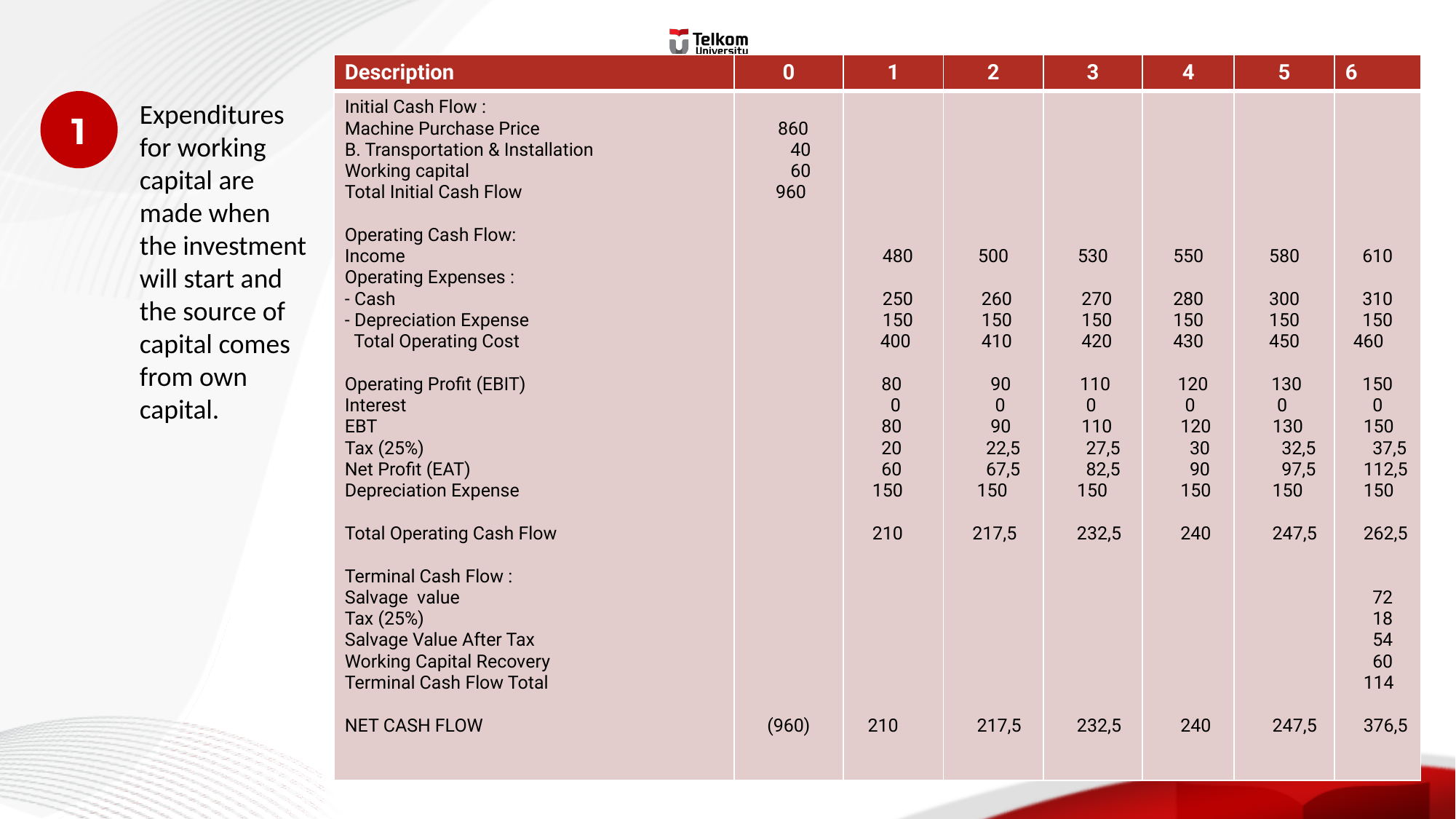

| Description | 0 | 1 | 2 | 3 | 4 | 5 | 6 |
| --- | --- | --- | --- | --- | --- | --- | --- |
| Initial Cash Flow : Machine Purchase Price B. Transportation & Installation Working capital Total Initial Cash Flow Operating Cash Flow: Income Operating Expenses : - Cash - Depreciation Expense Total Operating Cost Operating Profit (EBIT) Interest EBT Tax (25%) Net Profit (EAT) Depreciation Expense Total Operating Cash Flow Terminal Cash Flow : Salvage value Tax (25%) Salvage Value After Tax Working Capital Recovery Terminal Cash Flow Total NET CASH FLOW | 860 40 60 960 (960) | 480 250 150 400 80 0 80 20 60 150 210 210 | 500 260 150 410 90 0 90 22,5 67,5 150 217,5 217,5 | 530 270 150 420 110 0 110 27,5 82,5 150 232,5 232,5 | 550 280 150 430 120 0 120 30 90 150 240 240 | 580 300 150 450 130 0 130 32,5 97,5 150 247,5 247,5 | 610 310 150 460 150 0 150 37,5 112,5 150 262,5 72 18 54 60 114 376,5 |
1
Expenditures for working capital are made when the investment will start and the source of capital comes from own capital.